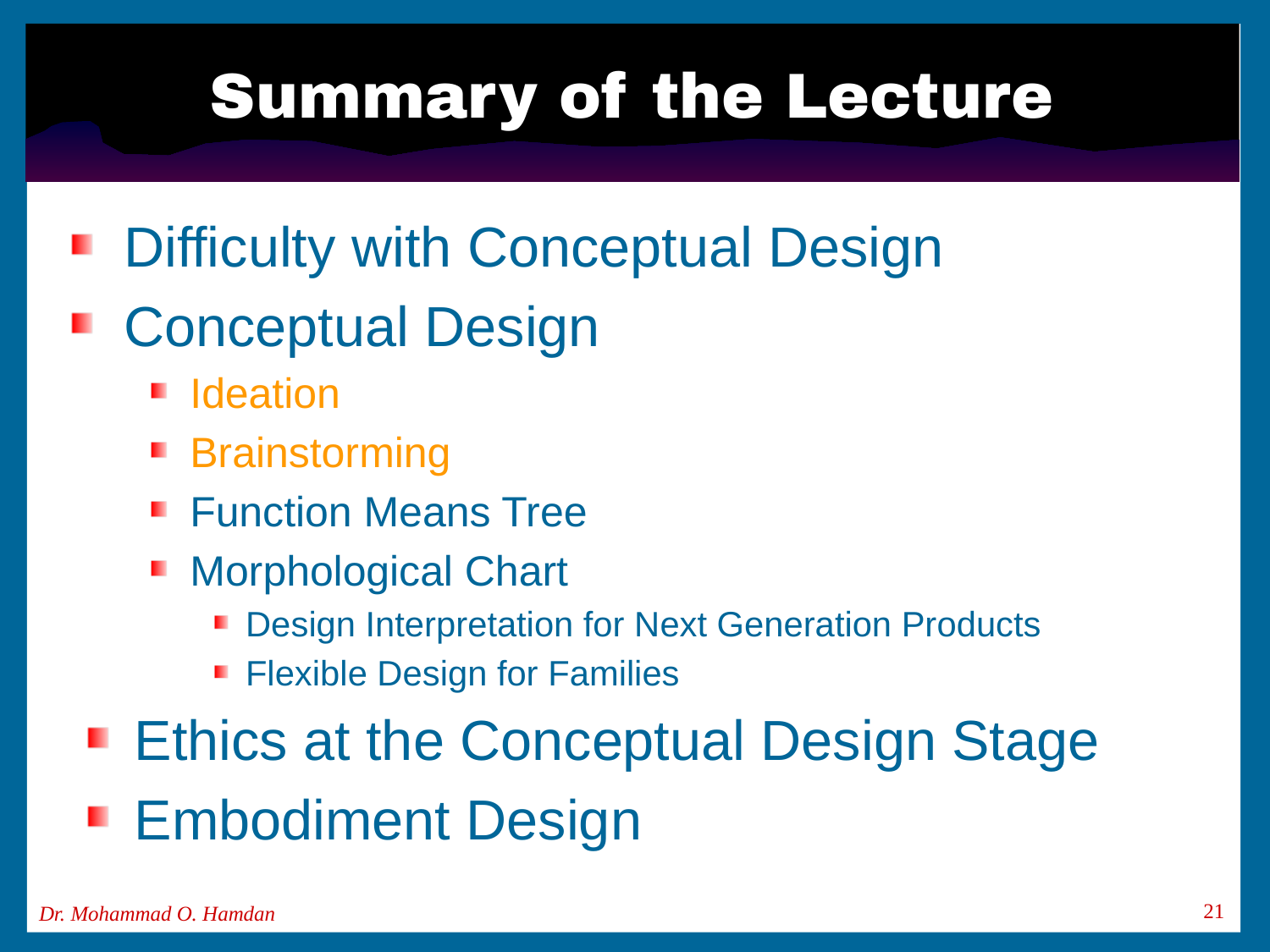

# Summary of the Lecture
Difficulty with Conceptual Design
Conceptual Design
Ideation
Brainstorming
Function Means Tree
Morphological Chart
Design Interpretation for Next Generation Products
Flexible Design for Families
Ethics at the Conceptual Design Stage
Embodiment Design

Dr. Mohammad O. Hamdan
21